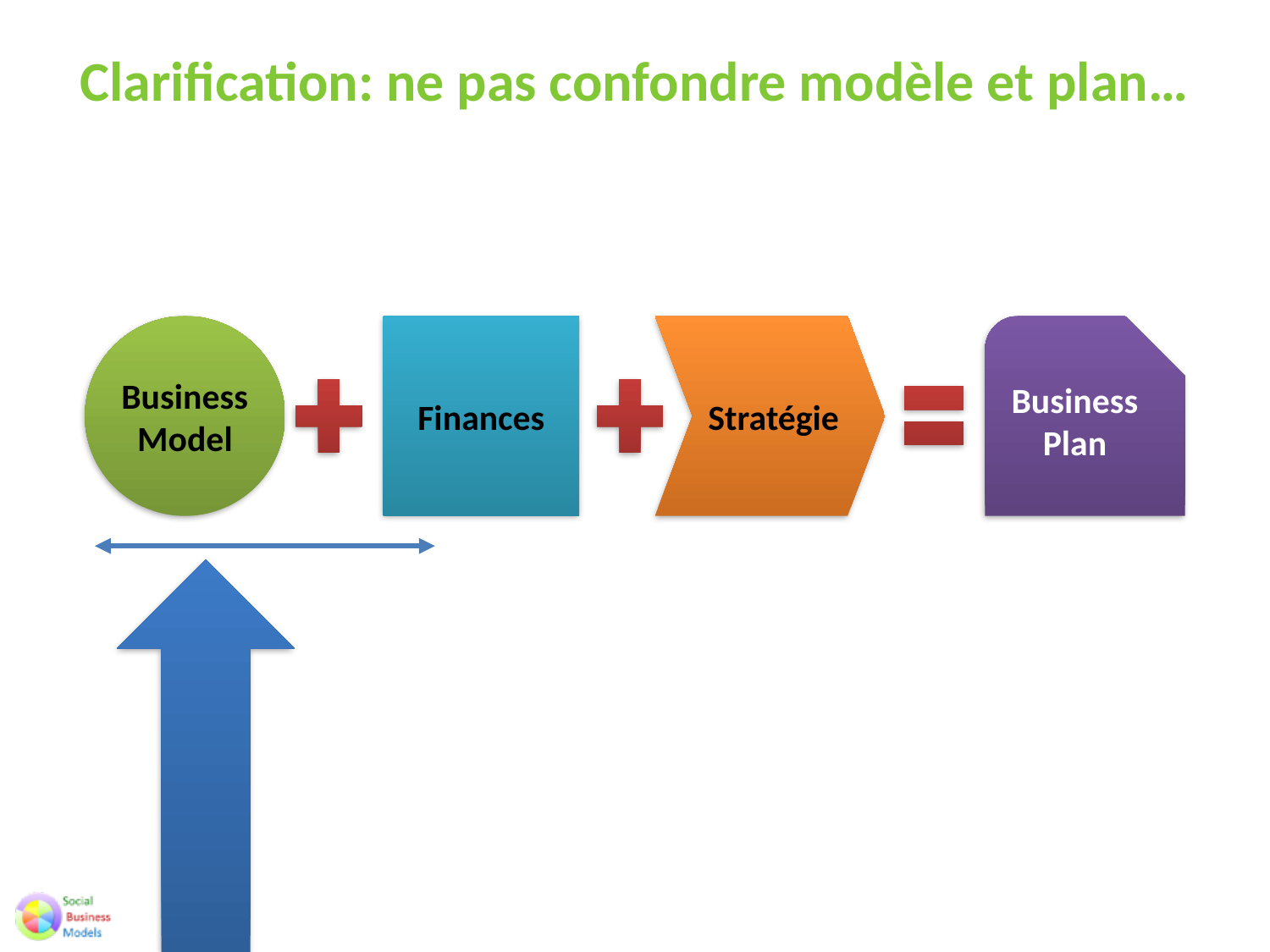

# Clarification: ne pas confondre modèle et plan…
Business Model
Finances
 Stratégie
Business Plan